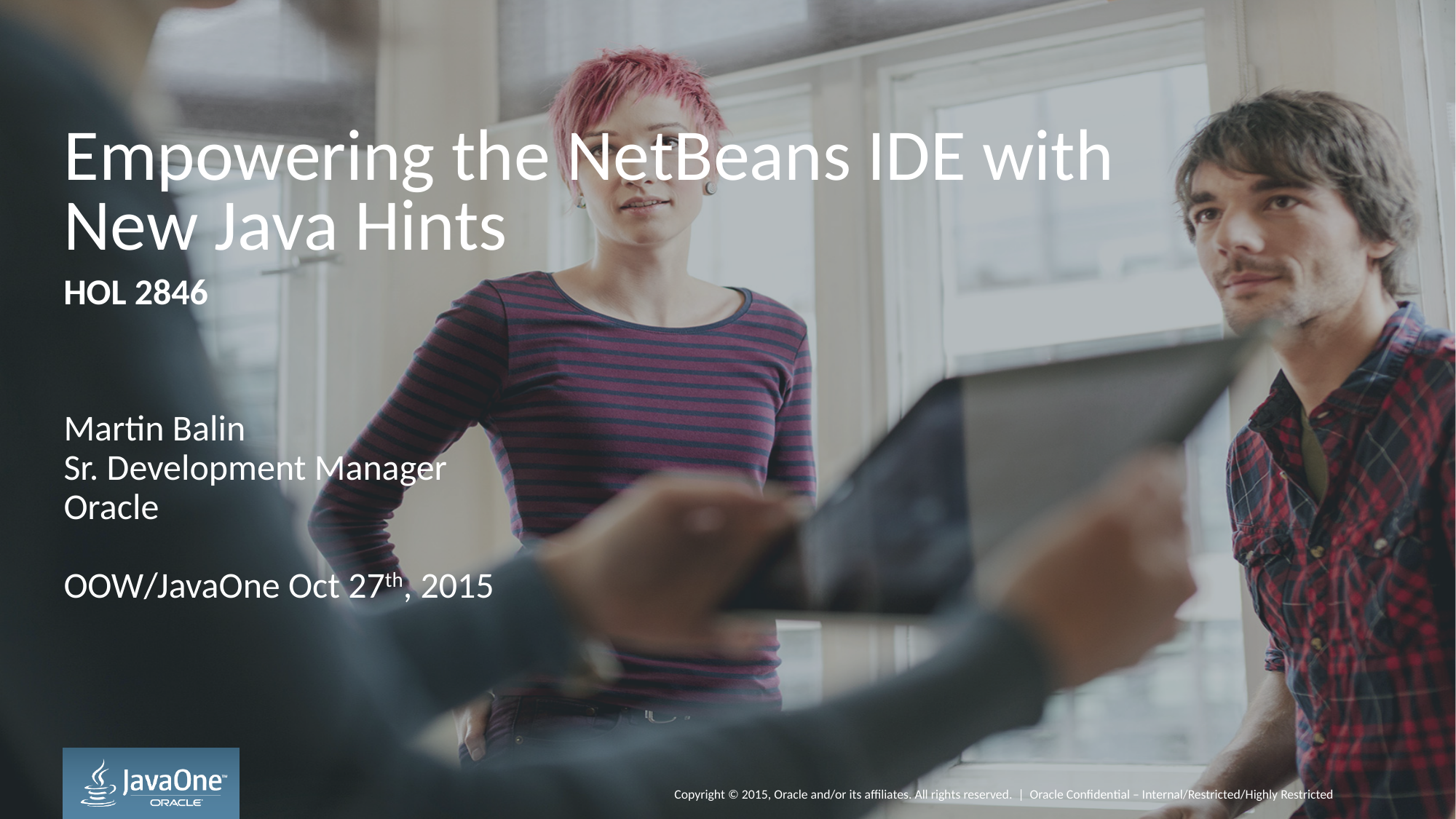

# Empowering the NetBeans IDE with New Java Hints
HOL 2846
Martin Balin
Sr. Development Manager
Oracle

OOW/JavaOne Oct 27th, 2015
Oracle Confidential – Internal/Restricted/Highly Restricted